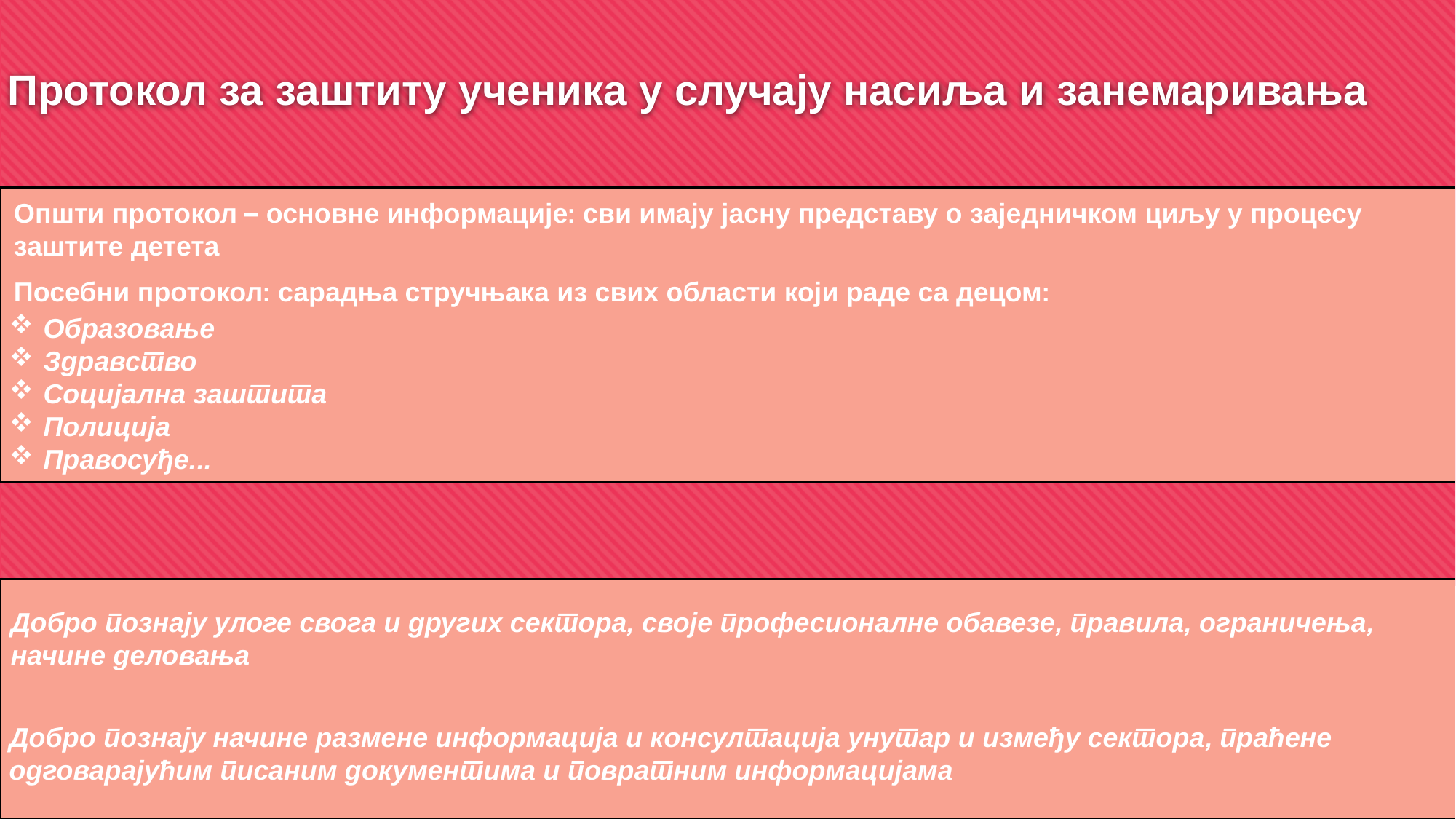

# Протокол за заштиту ученика у случају насиља и занемаривања

Општи протокол – основне информације: сви имају јасну представу о заједничком циљу у процесу заштите детета
Посебни протокол: сарадња стручњака из свих области који раде са децом:
Образовање
Здравство
Социјална заштита
Полиција
Правосуђе...

Добро познају улоге свога и других сектора, своје професионалне обавезе, правила, ограничења, начине деловања
Добро познају начине размене информација и консултација унутар и између сектора, праћене одговарајућим писаним документима и повратним информацијама